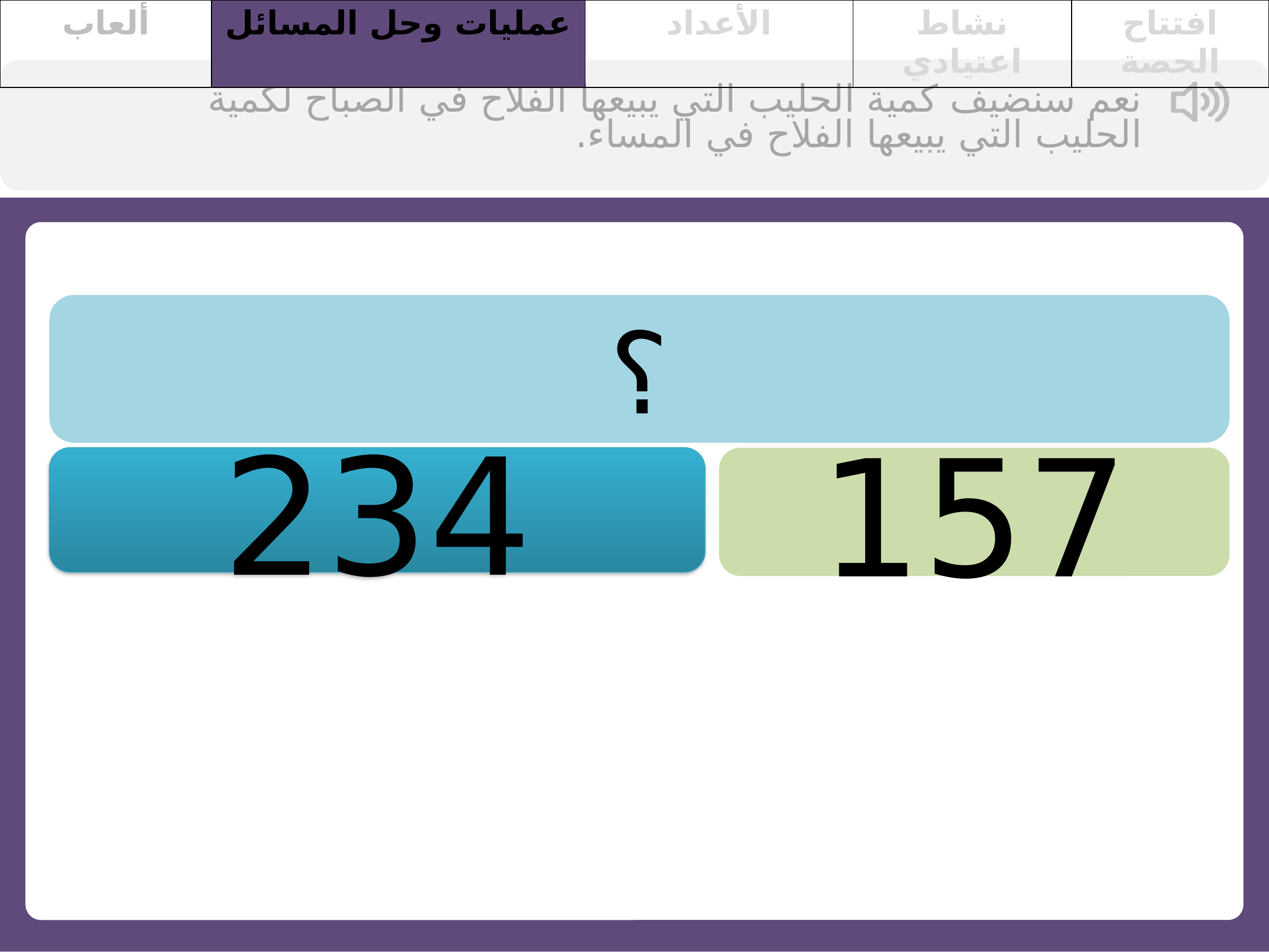

| ألعاب | عمليات وحل المسائل | الأعداد | نشاط اعتيادي | افتتاح الحصة |
| --- | --- | --- | --- | --- |

نعم سنضيف كمية الحليب التي يبيعها الفلاح في الصباح لكمية الحليب التي يبيعها الفلاح في المساء.

؟
234
157